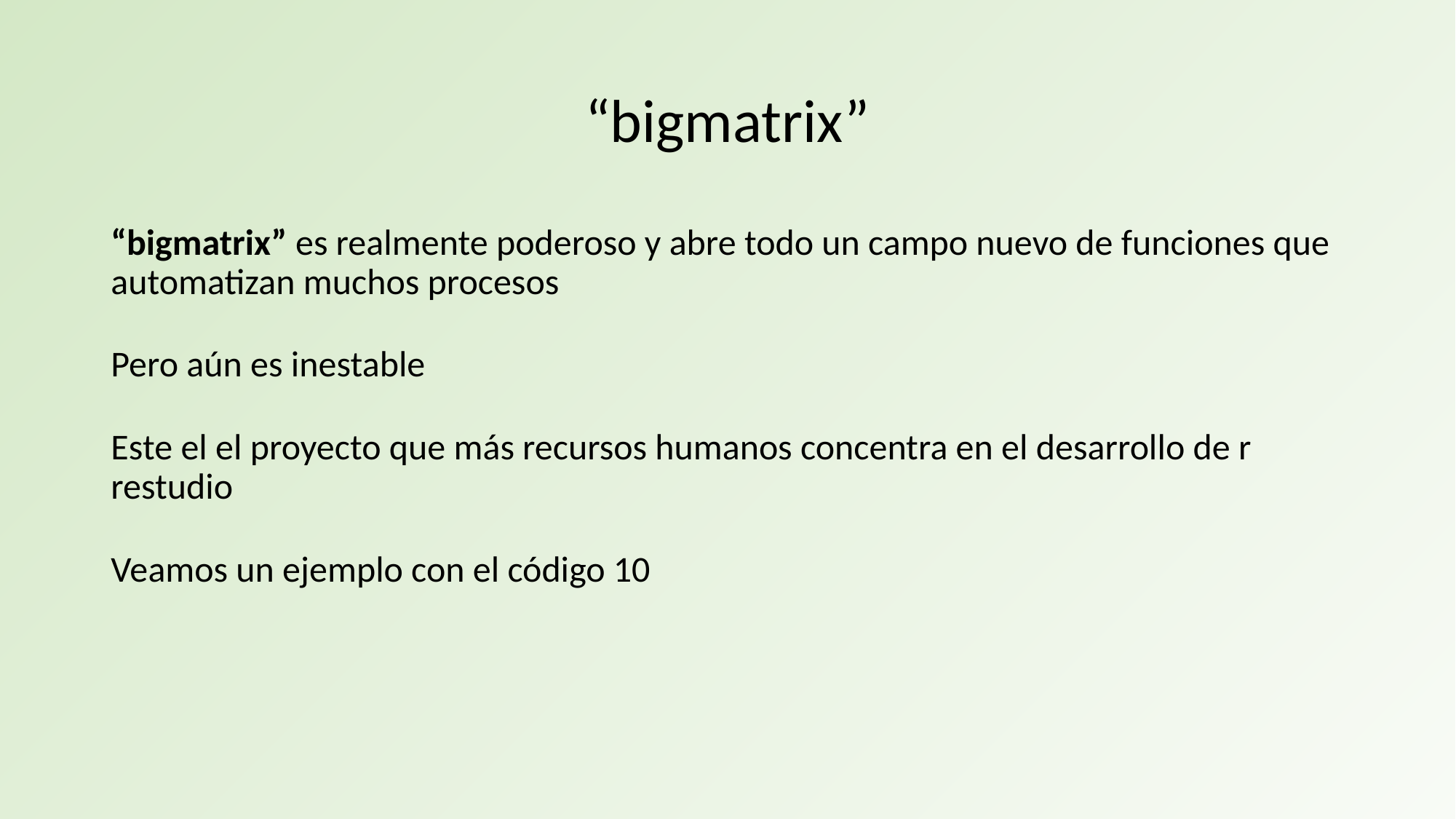

# “bigmatrix”
“bigmatrix” es realmente poderoso y abre todo un campo nuevo de funciones que automatizan muchos procesos

Pero aún es inestable

Este el el proyecto que más recursos humanos concentra en el desarrollo de r  restudio

Veamos un ejemplo con el código 10